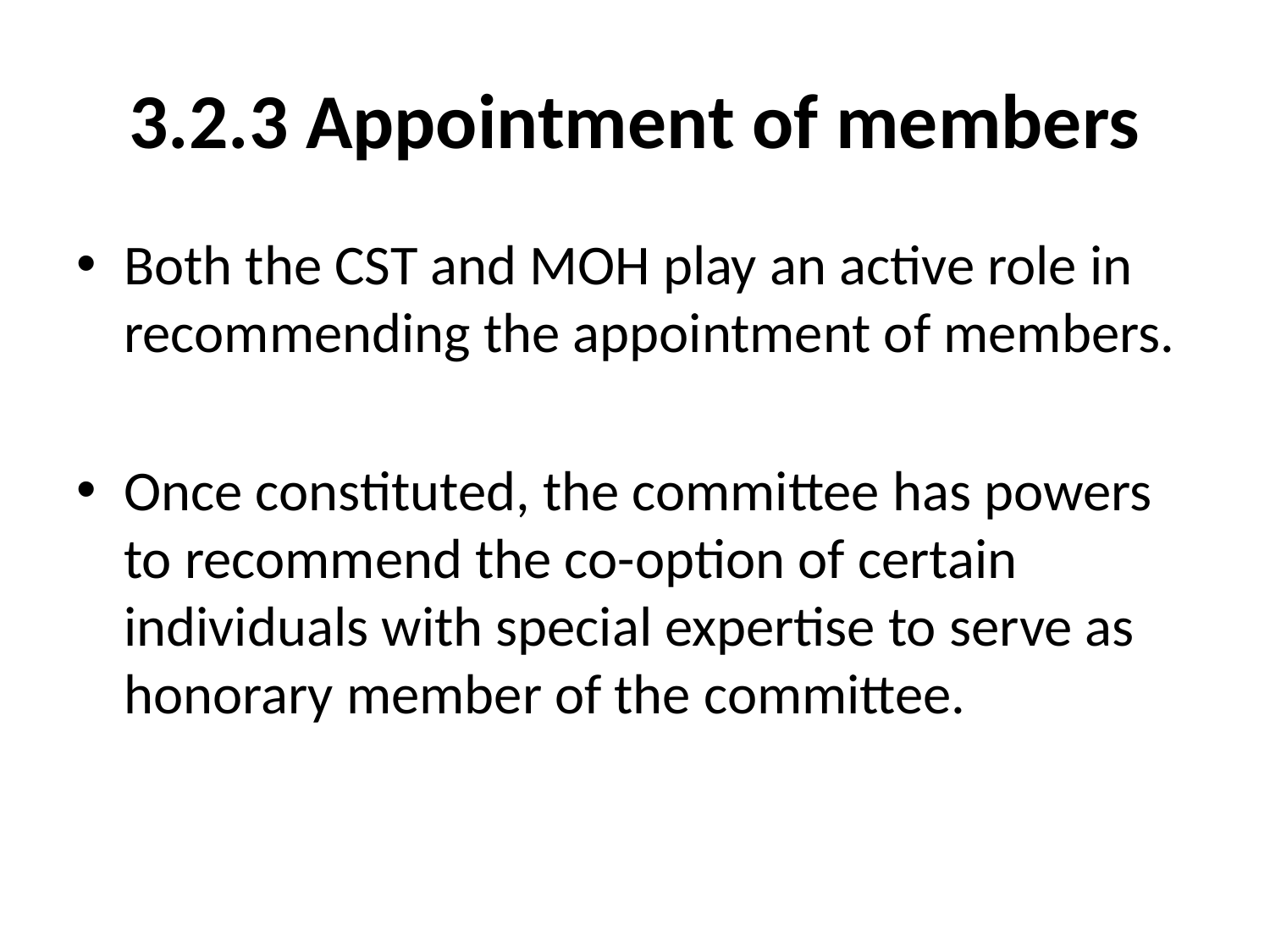

# 3.2.3 Appointment of members
Both the CST and MOH play an active role in recommending the appointment of members.

Once constituted, the committee has powers to recommend the co-option of certain individuals with special expertise to serve as honorary member of the committee.